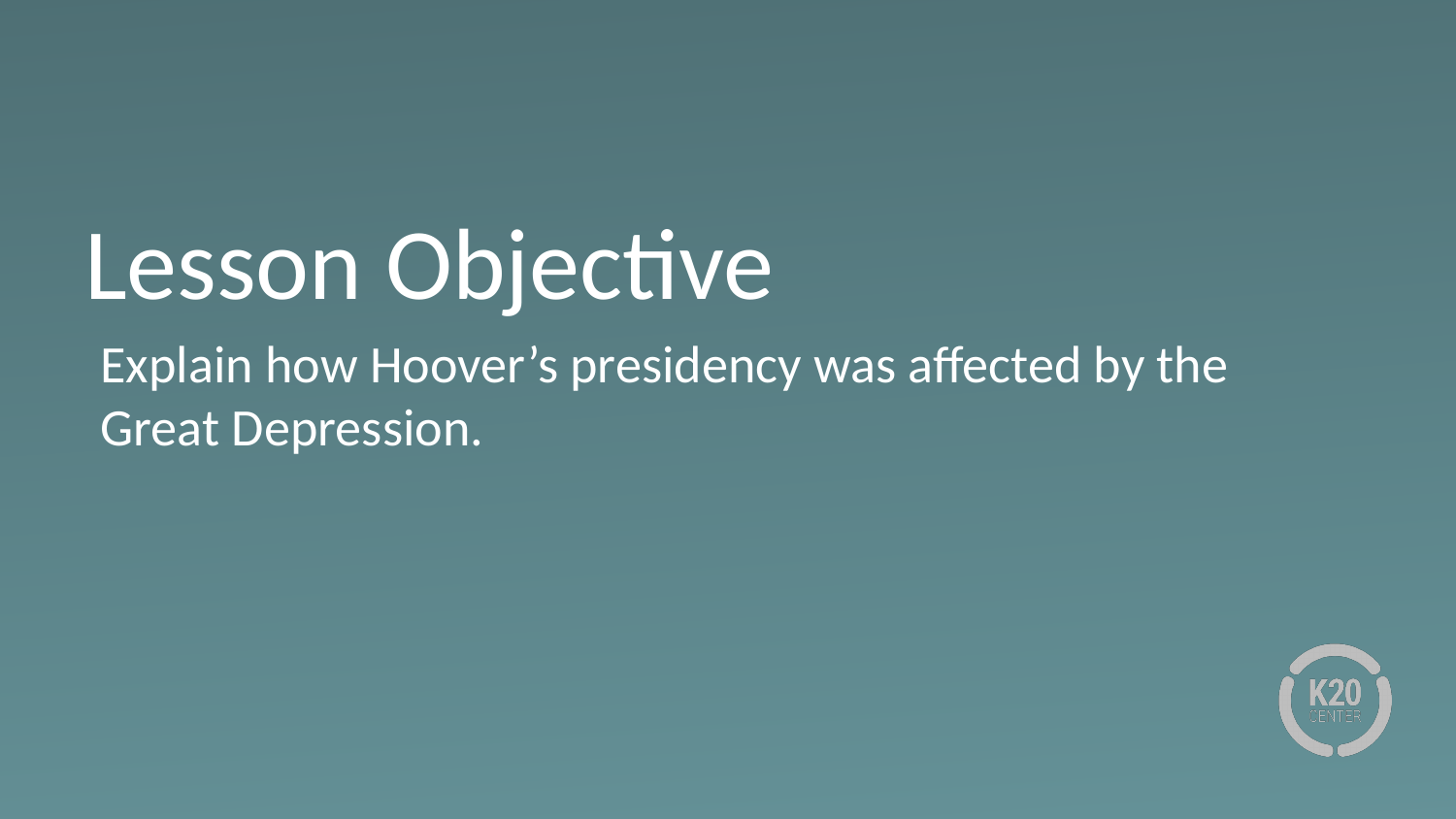

# Lesson Objective
Explain how Hoover’s presidency was affected by the Great Depression.